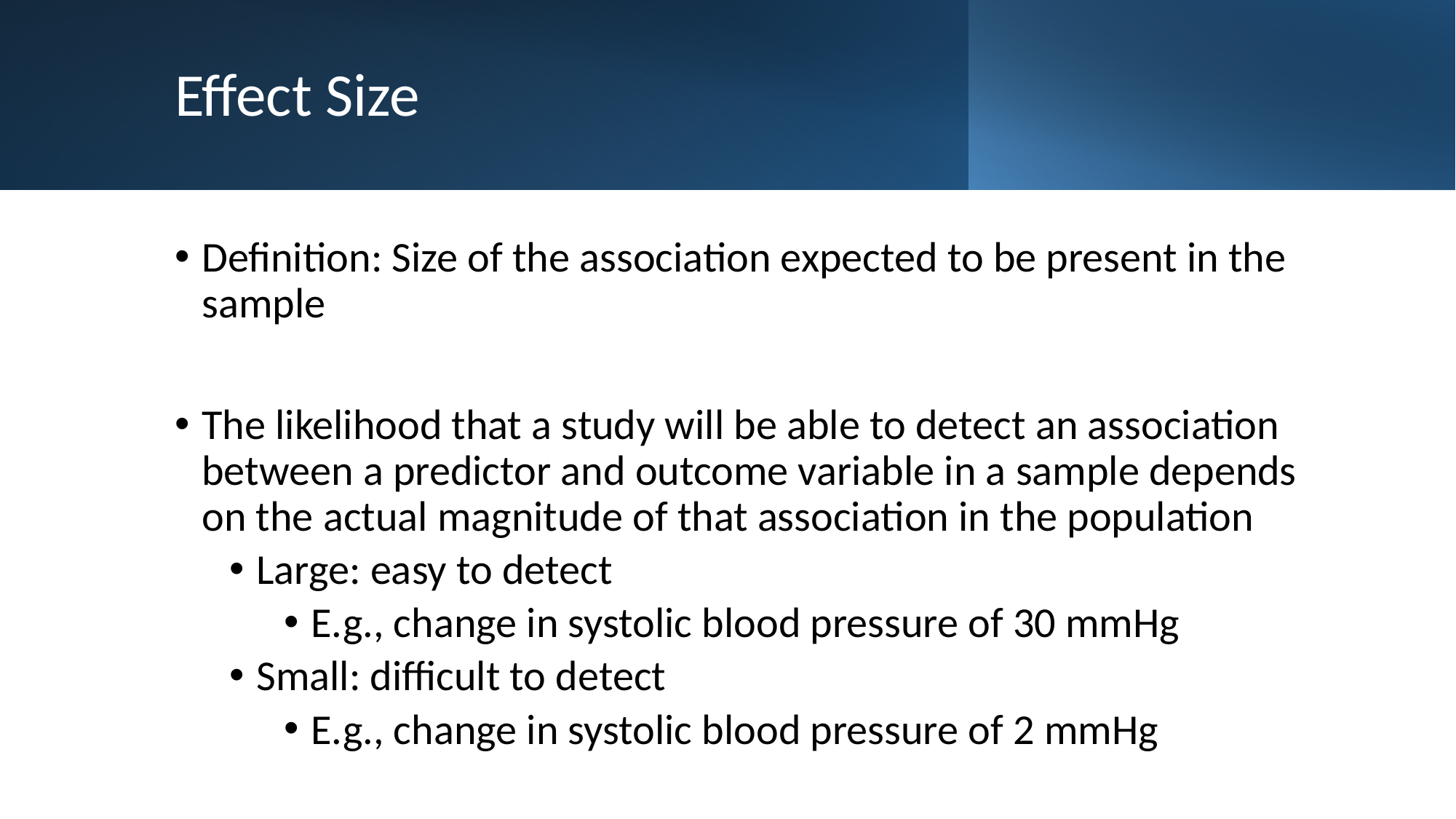

# Effect Size
Definition: Size of the association expected to be present in the sample

The likelihood that a study will be able to detect an association between a predictor and outcome variable in a sample depends on the actual magnitude of that association in the population
Large: easy to detect
E.g., change in systolic blood pressure of 30 mmHg
Small: difficult to detect
E.g., change in systolic blood pressure of 2 mmHg